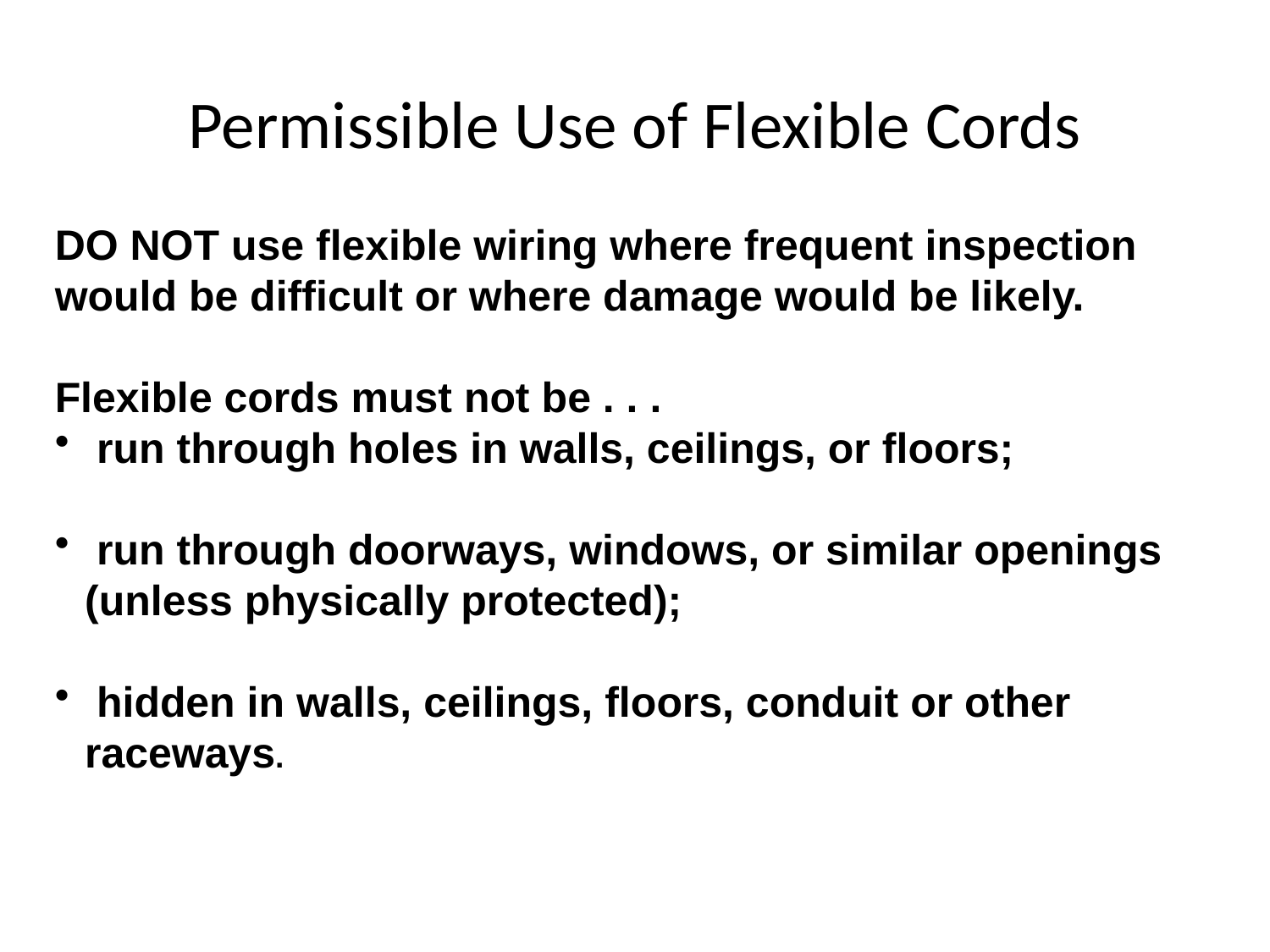

# Permissible Use of Flexible Cords
DO NOT use flexible wiring where frequent inspection would be difficult or where damage would be likely.

Flexible cords must not be . . .
 run through holes in walls, ceilings, or floors;

 run through doorways, windows, or similar openings (unless physically protected);

 hidden in walls, ceilings, floors, conduit or other raceways.